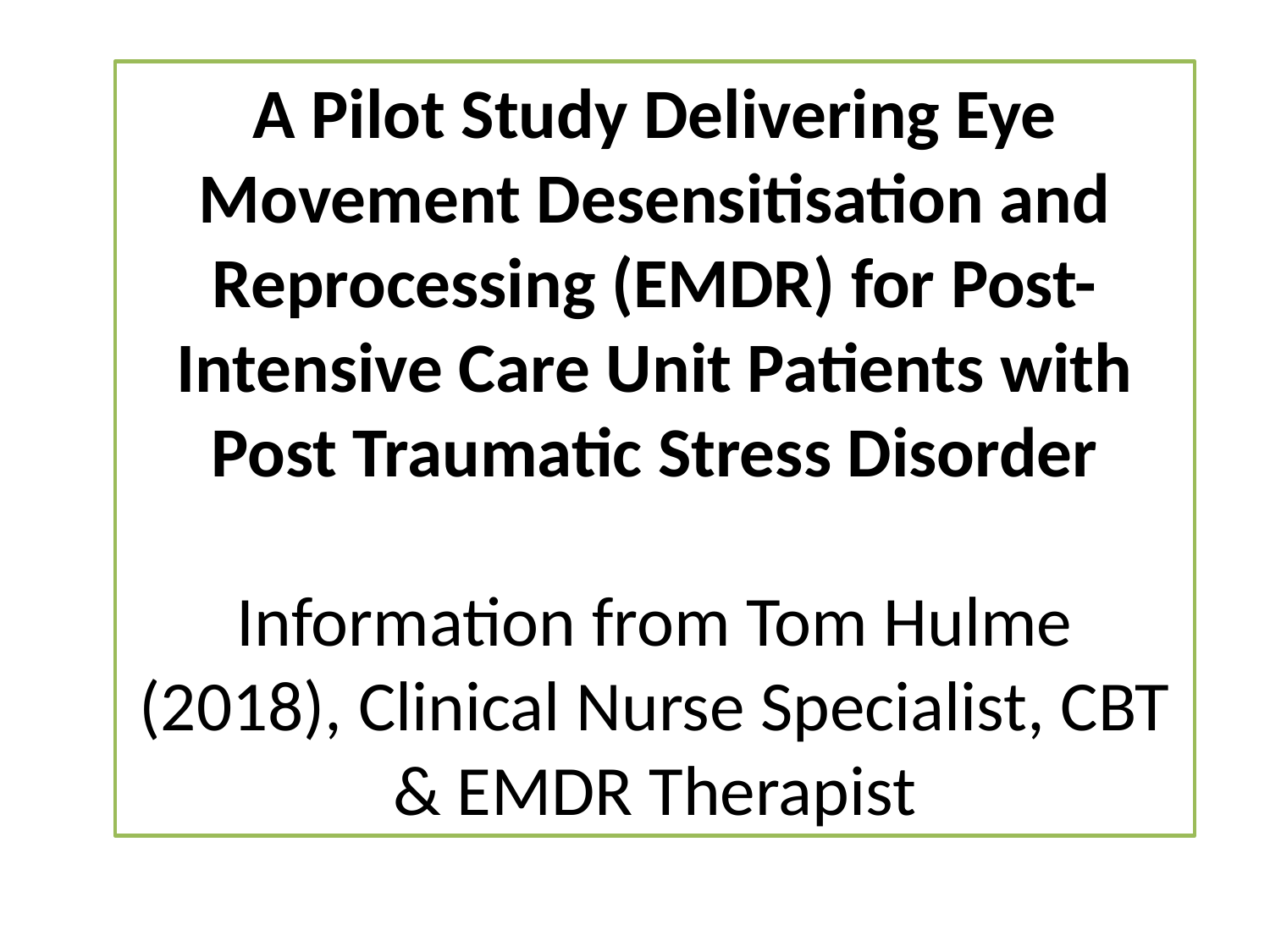

# A Pilot Study Delivering Eye Movement Desensitisation and Reprocessing (EMDR) for Post-Intensive Care Unit Patients with Post Traumatic Stress Disorder
Information from Tom Hulme (2018), Clinical Nurse Specialist, CBT & EMDR Therapist